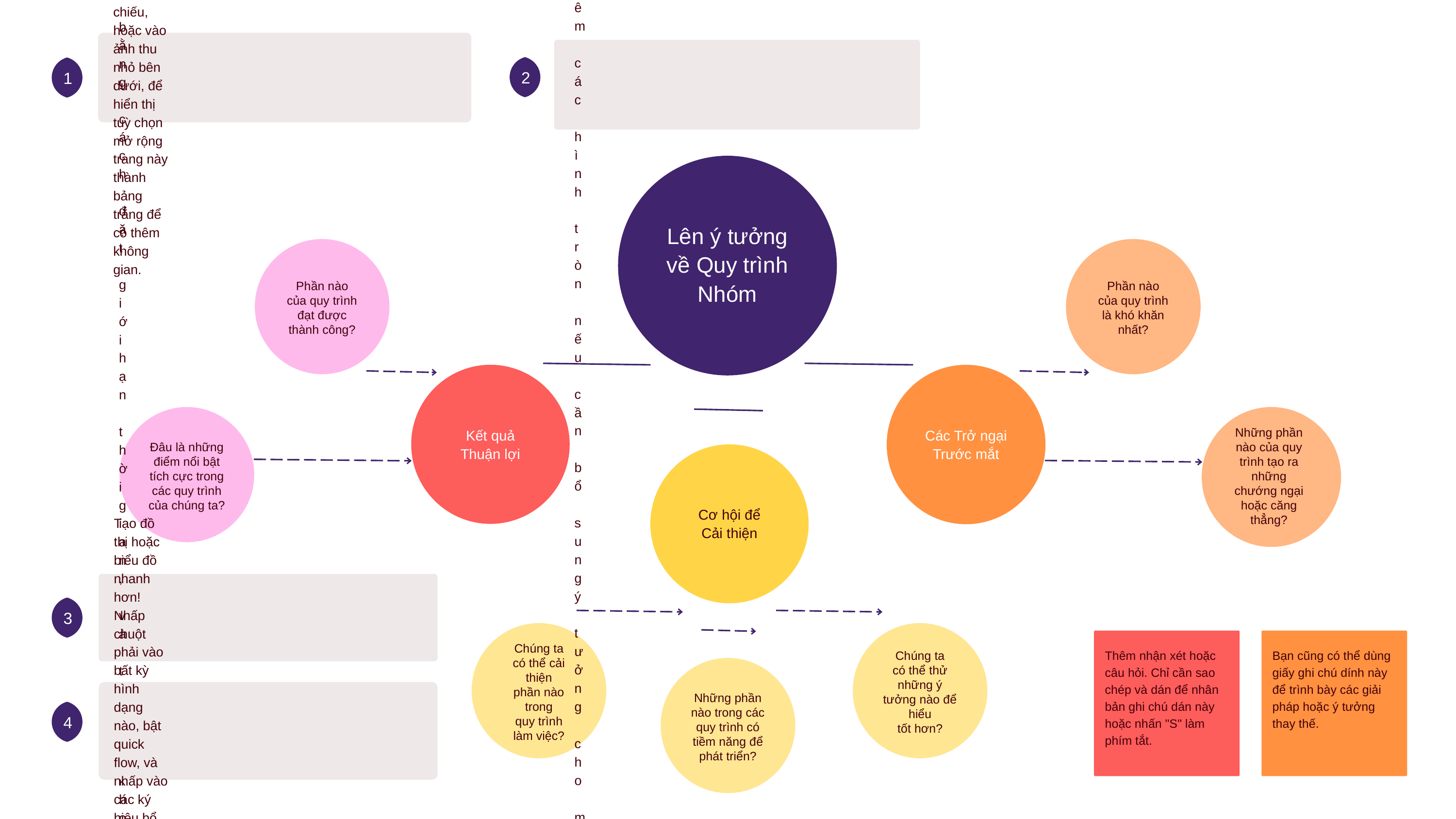

Nhấp chuột phải vào phông nền của trang trình chiếu, hoặc vào ảnh thu nhỏ bên dưới, để hiển thị tuỳ chọn mở rộng trang này thành bảng trắng để có thêm không gian.

Trả lời các câu hỏi gợi ý bên trong những hình tròn nhỏ
nhất ở bên dưới. Thêm các hình tròn nếu cần bổ sung
ý tưởng cho mỗi cụm trong ba cụm ý tưởng chính.

2

1
QUAY LẠI TRANG CHƯƠNG TRÌNH

Lên ý tưởng
về Quy trình
Nhóm

Phần nào
của quy trình
đạt được
thành công?

Phần nào
của quy trình
là khó khăn
nhất?

Kết quả
Thuận lợi

Các Trở ngại
Trước mắt

Đâu là những điểm nổi bật tích cực trong các quy trình của chúng ta?

Những phần nào của quy trình tạo ra những chướng ngại hoặc căng thẳng?

Cơ hội để
Cải thiện

Thực hiện một cuộc chạy đua ý tưởng bằng cách đặt giới hạn thời gian, và trong khoảng thời gian đó, bạn sẽ tập trung điền vào biểu đồ cụm.

3

Chúng ta
có thể cải thiện
phần nào trong
quy trình
làm việc?

Chúng ta
có thể thử
những ý tưởng nào để hiểu
tốt hơn?

Thêm nhận xét hoặc câu hỏi. Chỉ cần sao chép và dán để nhân bản ghi chú dán này hoặc nhấn "S" làm phím tắt.

Bạn cũng có thể dùng giấy ghi chú dính này để trình bày các giải pháp hoặc ý tưởng thay thế.

Những phần nào trong các quy trình có tiềm năng để phát triển?

Tạo đồ thị hoặc biểu đồ nhanh hơn! Nhấp chuột phải vào bất kỳ hình dạng nào, bật quick flow, và nhấp vào các ký hiệu bổ sung để thêm các hình dạng tương ứng.

4